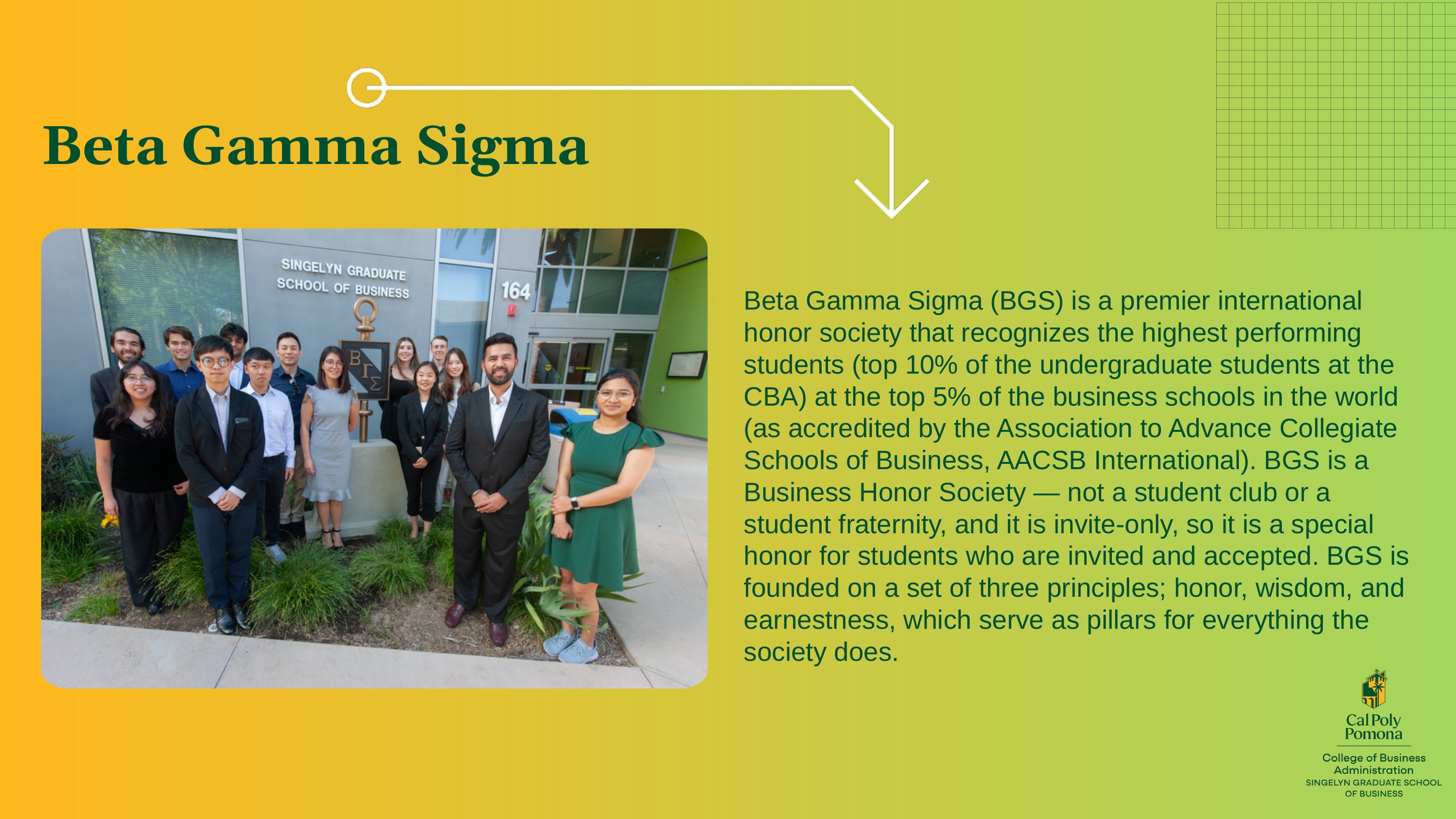

Beta Gamma Sigma

Beta Gamma Sigma (BGS) is a premier international honor society that recognizes the highest performing students (top 10% of the undergraduate students at the CBA) at the top 5% of the business schools in the world (as accredited by the Association to Advance Collegiate Schools of Business, AACSB International). BGS is a Business Honor Society — not a student club or a student fraternity, and it is invite-only, so it is a special honor for students who are invited and accepted. BGS is founded on a set of three principles; honor, wisdom, and earnestness, which serve as pillars for everything the society does.